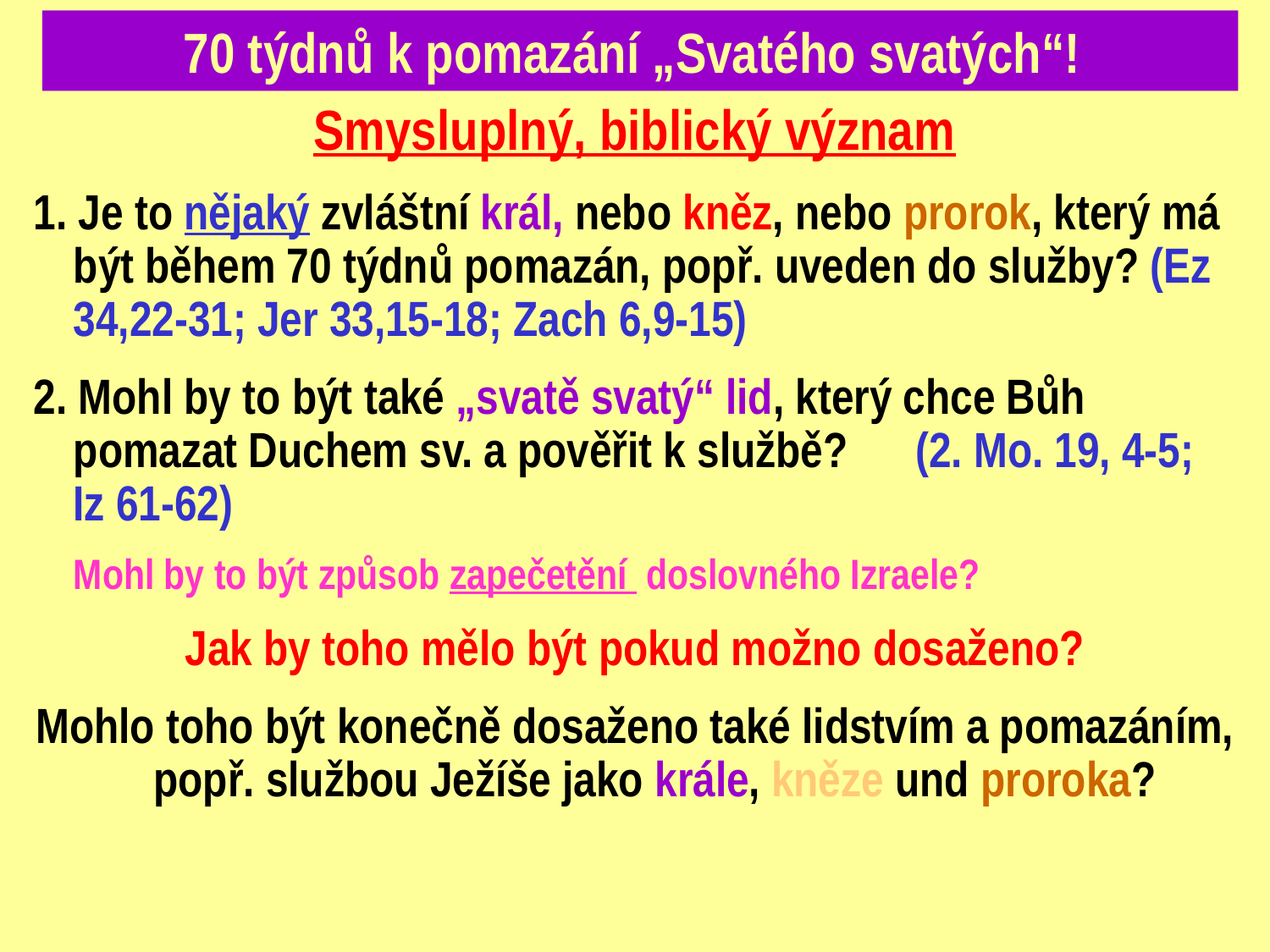

70 týdnů k pomazání „Svatého svatých“!
Smysluplný, biblický význam
1. Je to nějaký zvláštní král, nebo kněz, nebo prorok, který má být během 70 týdnů pomazán, popř. uveden do služby? (Ez 34,22-31; Jer 33,15-18; Zach 6,9-15)
2. Mohl by to být také „svatě svatý“ lid, který chce Bůh pomazat Duchem sv. a pověřit k službě?      (2. Mo. 19, 4-5; Iz 61-62)
	Mohl by to být způsob zapečetění  doslovného Izraele?
Jak by toho mělo být pokud možno dosaženo?
Mohlo toho být konečně dosaženo také lidstvím a pomazáním, popř. službou Ježíše jako krále, kněze und proroka?